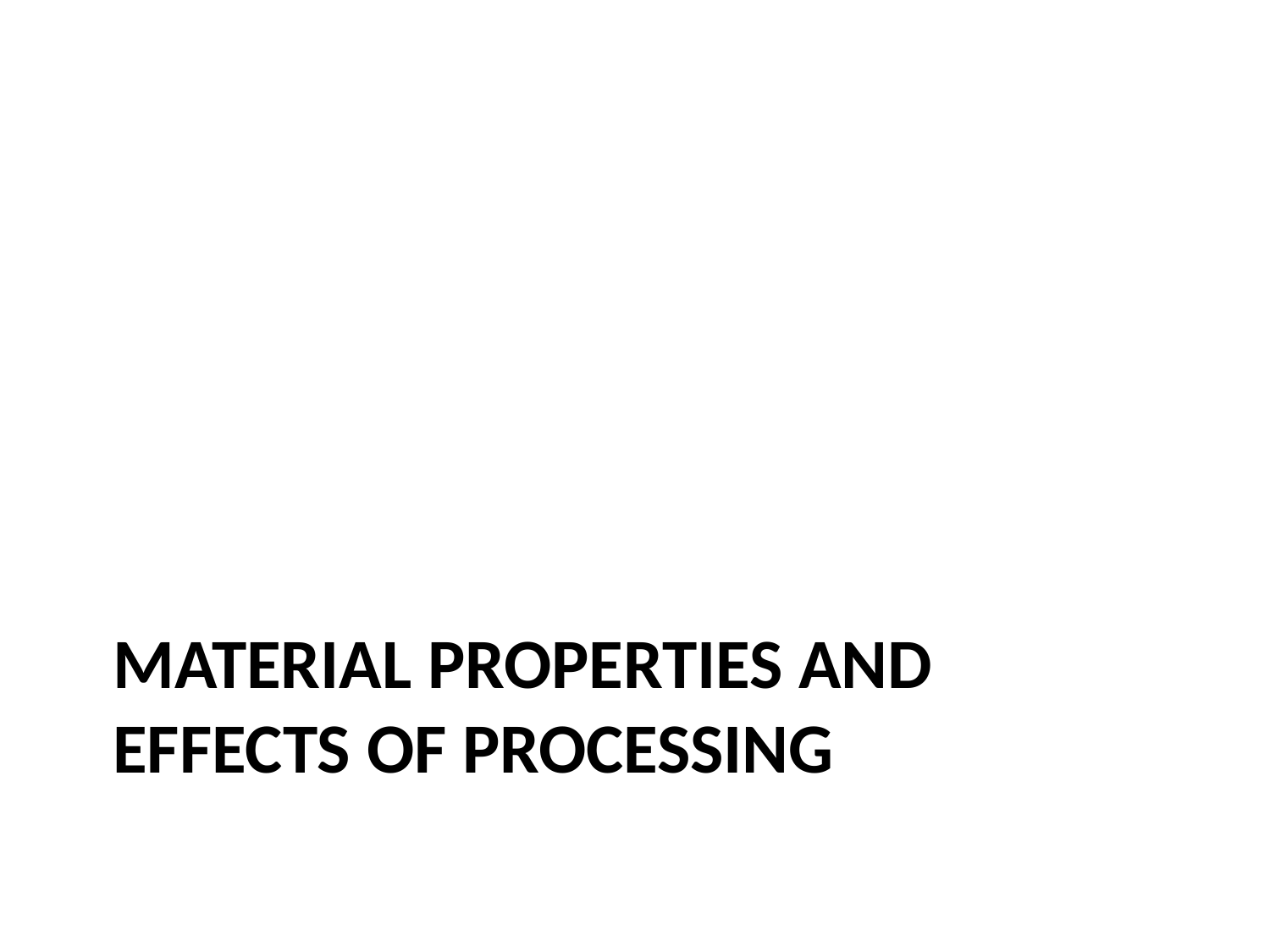

# Material Properties and Effects of Processing